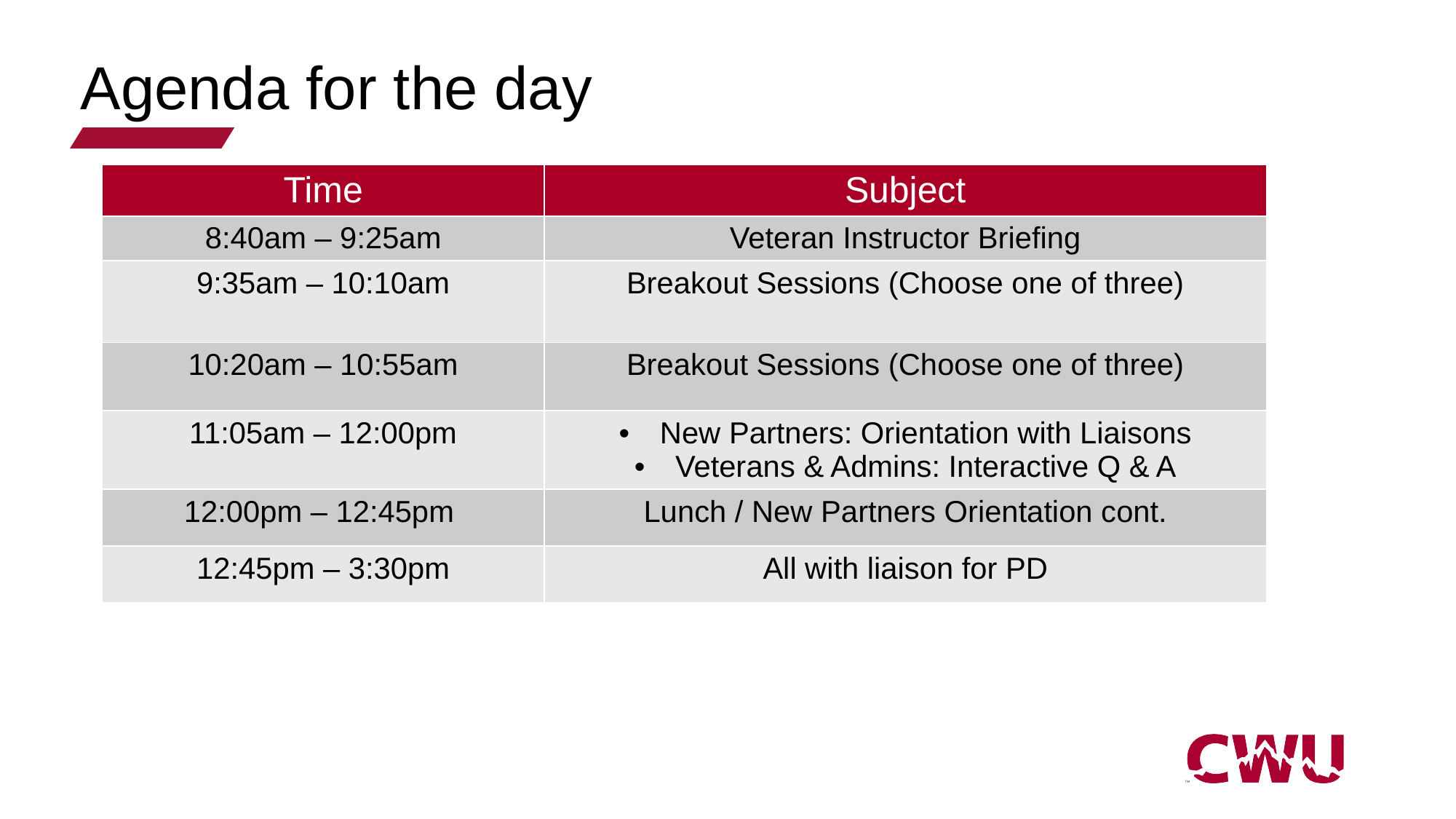

# Agenda for the day
| Time | Subject |
| --- | --- |
| 8:40am – 9:25am | Veteran Instructor Briefing |
| 9:35am – 10:10am | Breakout Sessions (Choose one of three) |
| 10:20am – 10:55am | Breakout Sessions (Choose one of three) |
| 11:05am – 12:00pm | New Partners: Orientation with Liaisons Veterans & Admins: Interactive Q & A |
| 12:00pm – 12:45pm | Lunch / New Partners Orientation cont. |
| 12:45pm – 3:30pm | All with liaison for PD |